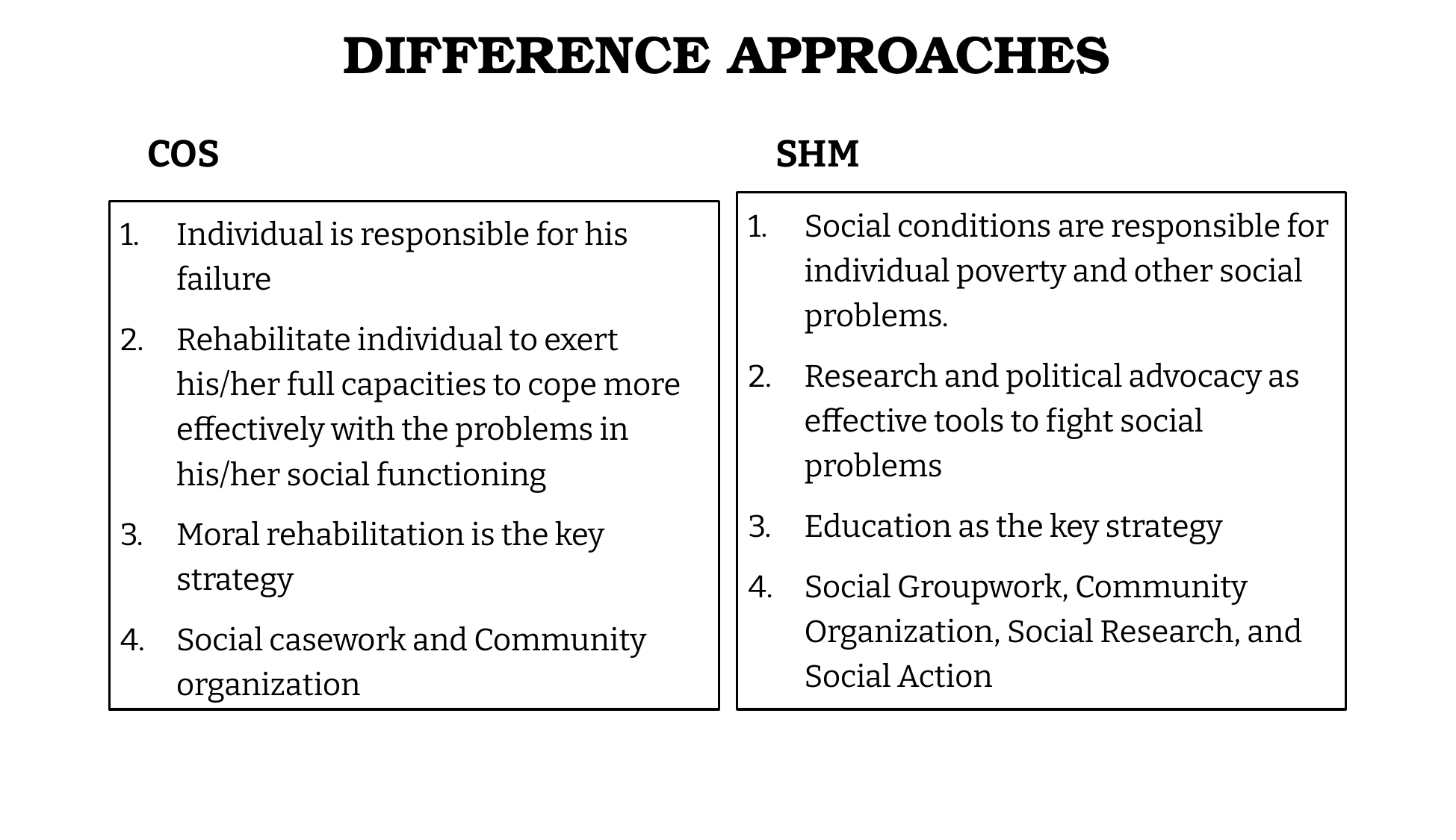

# Difference Approaches
COS
SHM
Social conditions are responsible for individual poverty and other social problems.
Research and political advocacy as effective tools to fight social problems
Education as the key strategy
Social Groupwork, Community Organization, Social Research, and Social Action
Individual is responsible for his failure
Rehabilitate individual to exert his/her full capacities to cope more effectively with the problems in his/her social functioning
Moral rehabilitation is the key strategy
Social casework and Community organization